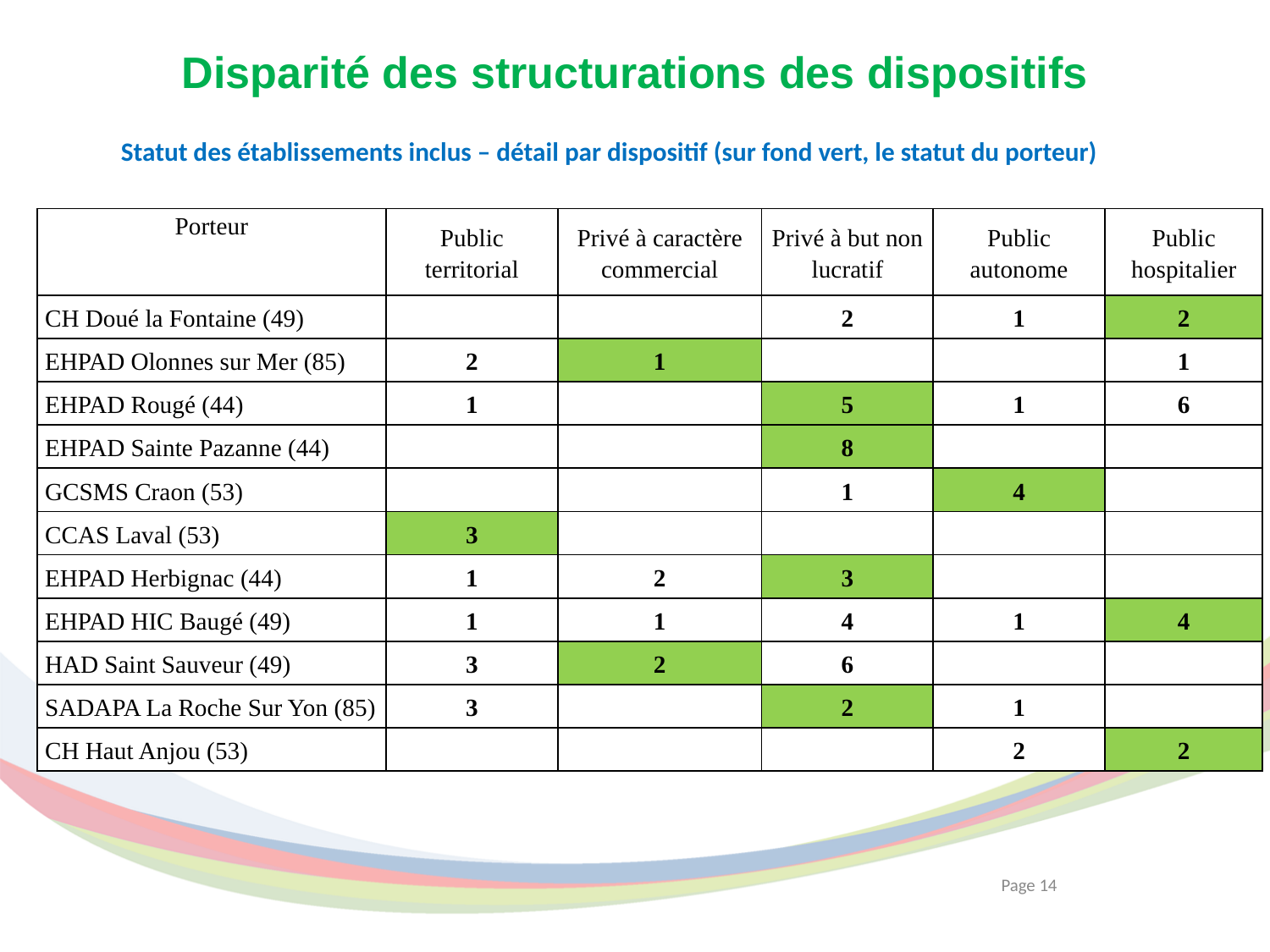

# Disparité des structurations des dispositifs
Statut des établissements inclus – détail par dispositif (sur fond vert, le statut du porteur)

| Porteur | Public territorial | Privé à caractère commercial | Privé à but non lucratif | Public autonome | Public hospitalier |
| --- | --- | --- | --- | --- | --- |
| CH Doué la Fontaine (49) |  |  | 2 | 1 | 2 |
| EHPAD Olonnes sur Mer (85) | 2 | 1 |  |  | 1 |
| EHPAD Rougé (44) | 1 |  | 5 | 1 | 6 |
| EHPAD Sainte Pazanne (44) |  |  | 8 |  |  |
| GCSMS Craon (53) |  |  | 1 | 4 |  |
| CCAS Laval (53) | 3 |  |  |  |  |
| EHPAD Herbignac (44) | 1 | 2 | 3 |  |  |
| EHPAD HIC Baugé (49) | 1 | 1 | 4 | 1 | 4 |
| HAD Saint Sauveur (49) | 3 | 2 | 6 |  |  |
| SADAPA La Roche Sur Yon (85) | 3 |  | 2 | 1 |  |
| CH Haut Anjou (53) |  |  |  | 2 | 2 |
Page 14